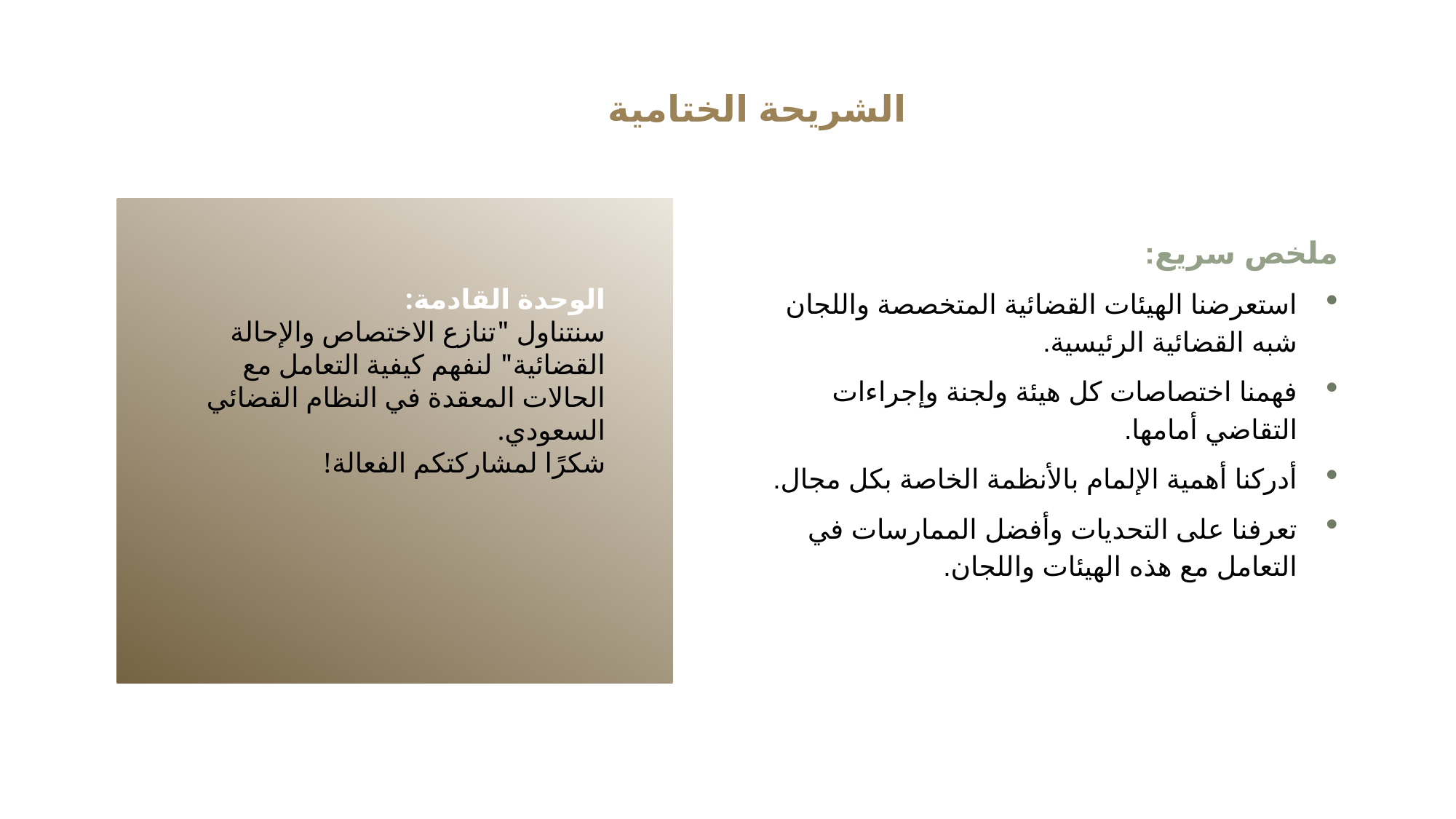

الشريحة الختامية

ملخص سريع:
استعرضنا الهيئات القضائية المتخصصة واللجان شبه القضائية الرئيسية.
فهمنا اختصاصات كل هيئة ولجنة وإجراءات التقاضي أمامها.
أدركنا أهمية الإلمام بالأنظمة الخاصة بكل مجال.
تعرفنا على التحديات وأفضل الممارسات في التعامل مع هذه الهيئات واللجان.
الوحدة القادمة:
سنتناول "تنازع الاختصاص والإحالة القضائية" لنفهم كيفية التعامل مع الحالات المعقدة في النظام القضائي السعودي.
شكرًا لمشاركتكم الفعالة!